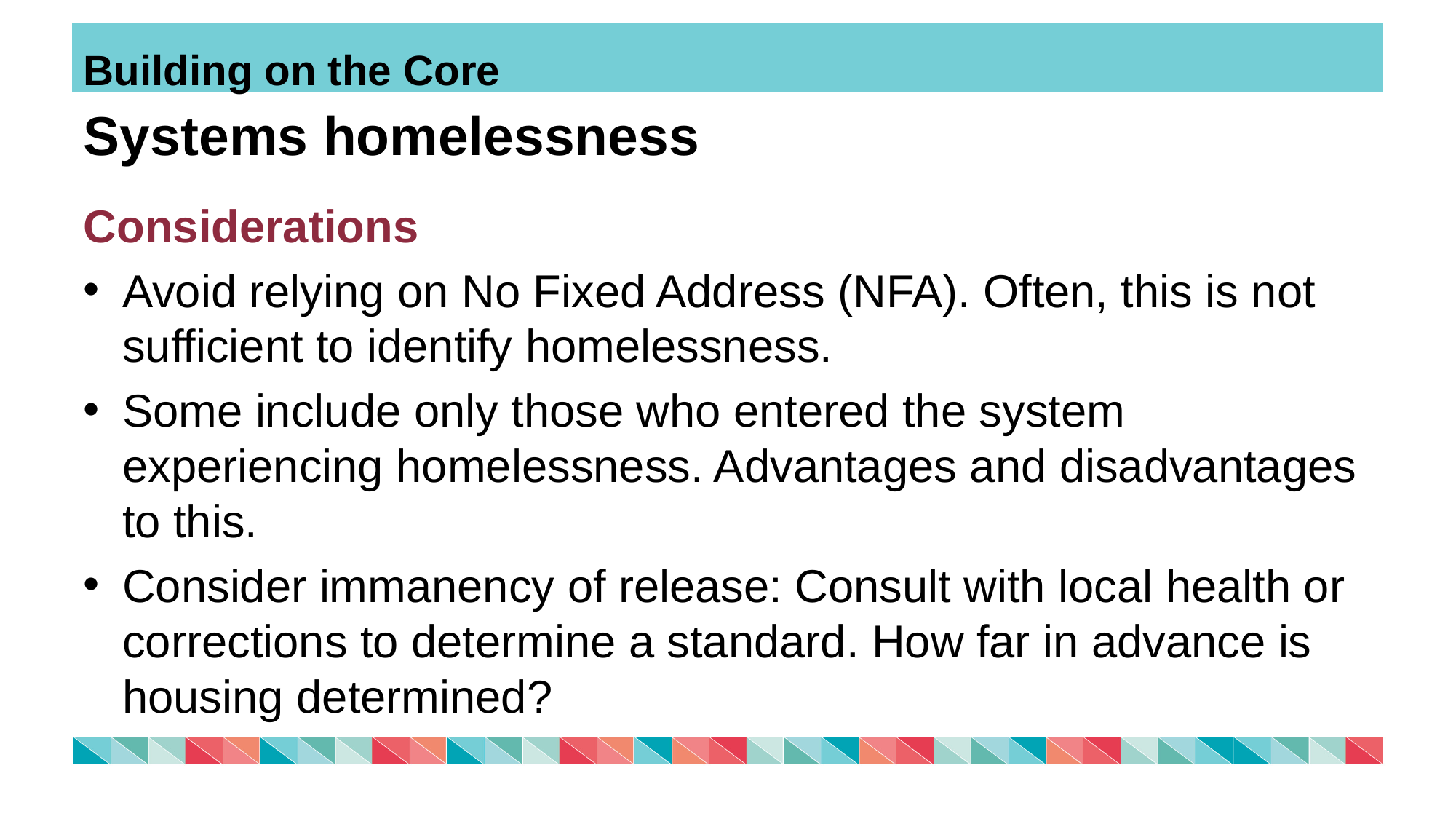

Building on the Core
# Systems homelessness
Considerations
Avoid relying on No Fixed Address (NFA). Often, this is not sufficient to identify homelessness.
Some include only those who entered the system experiencing homelessness. Advantages and disadvantages to this.
Consider immanency of release: Consult with local health or corrections to determine a standard. How far in advance is housing determined?